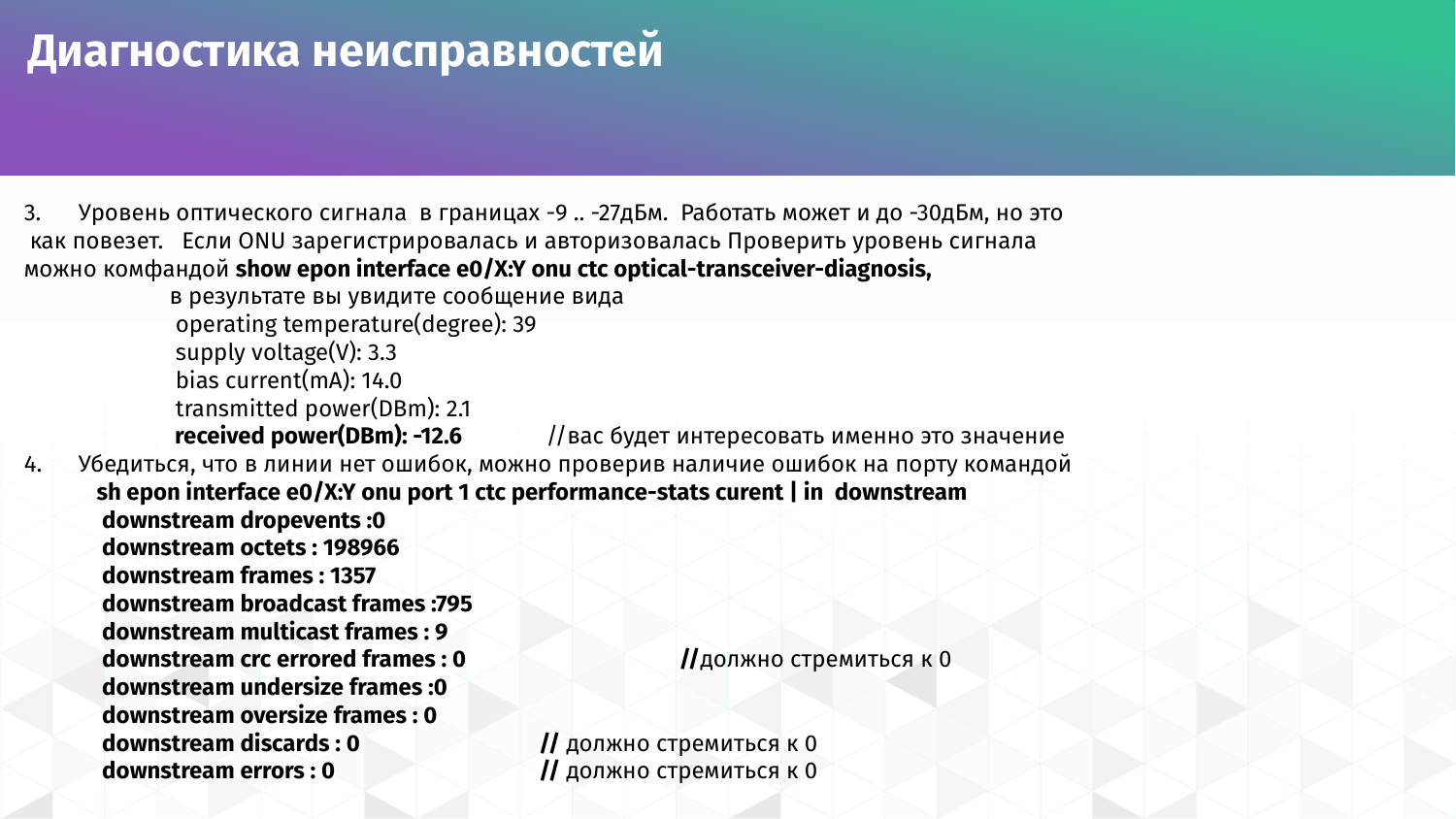

Диагностика неисправностей
Уровень оптического сигнала  в границах -9 .. -27дБм.  Работать может и до -30дБм, но это
 как повезет.   Если ONU зарегистрировалась и авторизовалась Проверить уровень сигнала
можно комфандой show epon interface e0/X:Y onu ctc optical-transceiver-diagnosis,
в результате вы увидите сообщение вида
 operating temperature(degree): 39
 supply voltage(V): 3.3
 bias current(mA): 14.0
 transmitted power(DBm): 2.1
 received power(DBm): -12.6               //вас будет интересовать именно это значение
Убедиться, что в линии нет ошибок, можно проверив наличие ошибок на порту командой
sh epon interface e0/X:Y onu port 1 ctc performance-stats curent | in  downstream
 downstream dropevents :0
 downstream octets : 198966
 downstream frames : 1357
 downstream broadcast frames :795
 downstream multicast frames : 9
 downstream crc errored frames : 0                   	//должно стремиться к 0
 downstream undersize frames :0
 downstream oversize frames : 0
 downstream discards : 0 		 // должно стремиться к 0
 downstream errors : 0		 // должно стремиться к 0